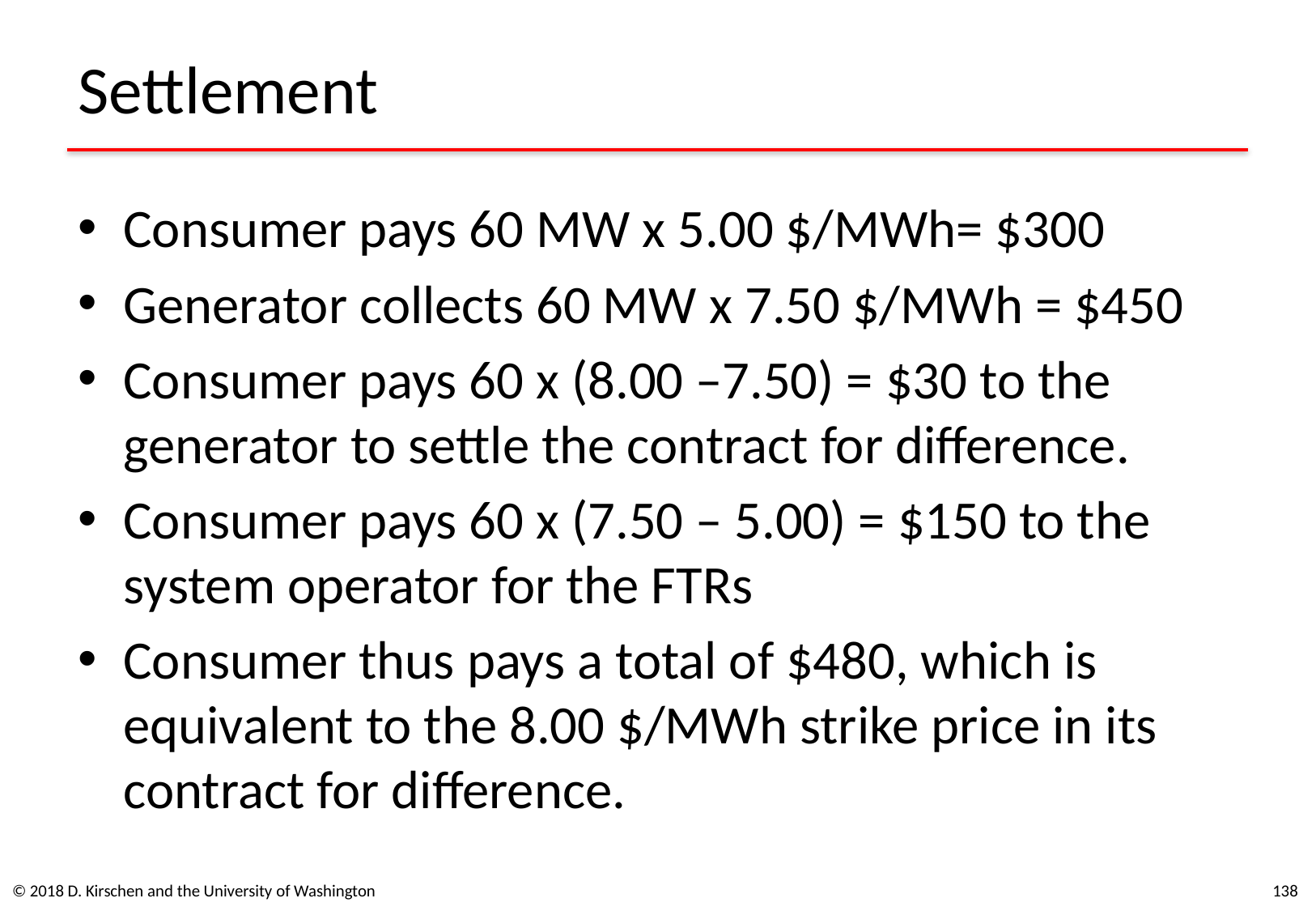

# Settlement
Consumer pays 60 MW x 5.00 $/MWh= $300
Generator collects 60 MW x 7.50 $/MWh = $450
Consumer pays 60 x (8.00 –7.50) = $30 to the generator to settle the contract for difference.
Consumer pays 60 x (7.50 – 5.00) = $150 to the system operator for the FTRs
Consumer thus pays a total of $480, which is equivalent to the 8.00 $/MWh strike price in its contract for difference.

© 2018 D. Kirschen and the University of Washington
138